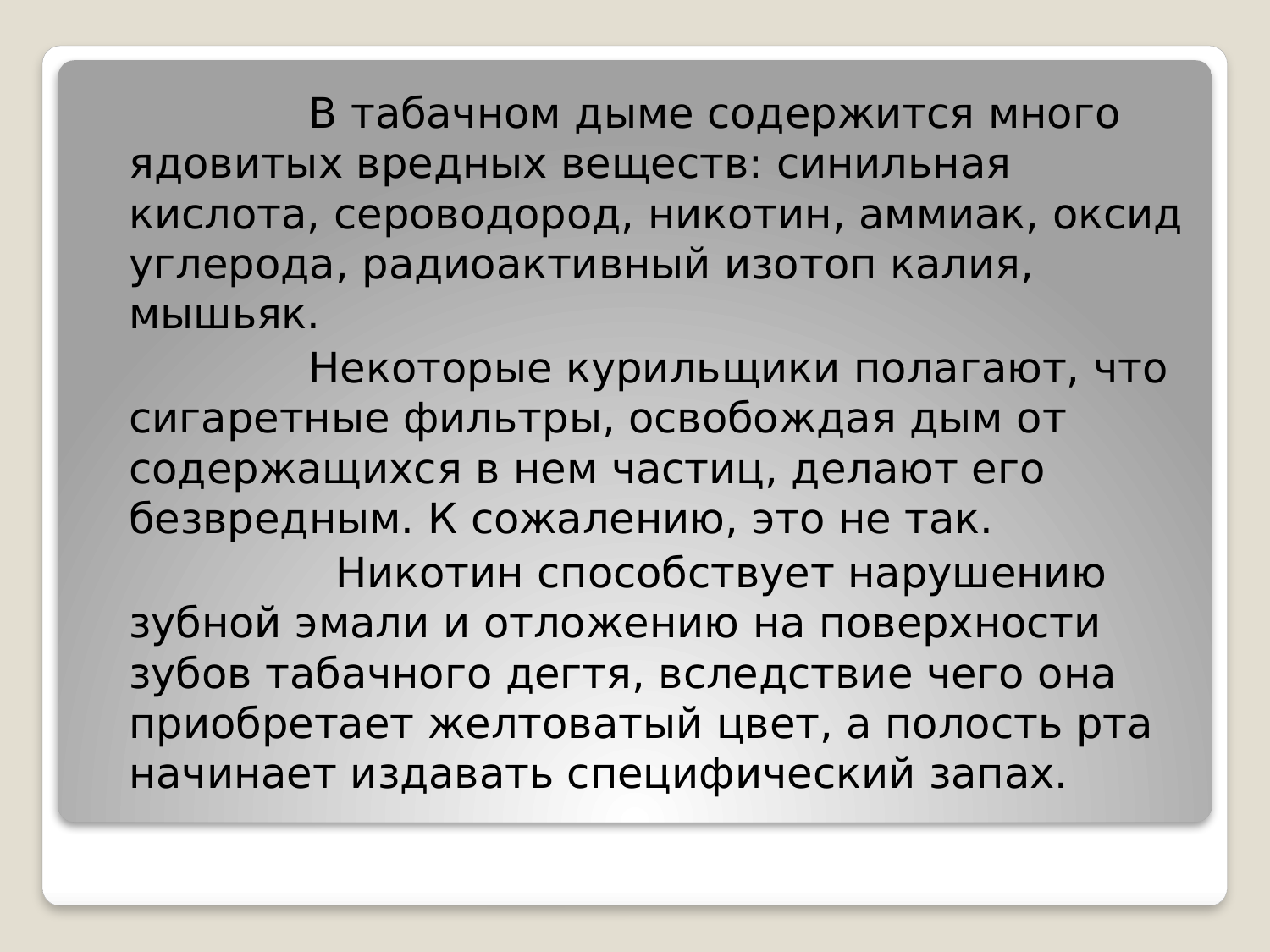

В табачном дыме содержится много ядовитых вредных веществ: синильная кислота, сероводород, никотин, аммиак, оксид углерода, радиоактивный изотоп калия, мышьяк.
                Некоторые курильщики полагают, что сигаретные фильтры, освобождая дым от содержащихся в нем частиц, делают его безвредным. К сожалению, это не так.
                  Никотин способствует нарушению зубной эмали и отложению на поверхности зубов табачного дегтя, вследствие чего она приобретает желтоватый цвет, а полость рта начинает издавать специфический запах.

#